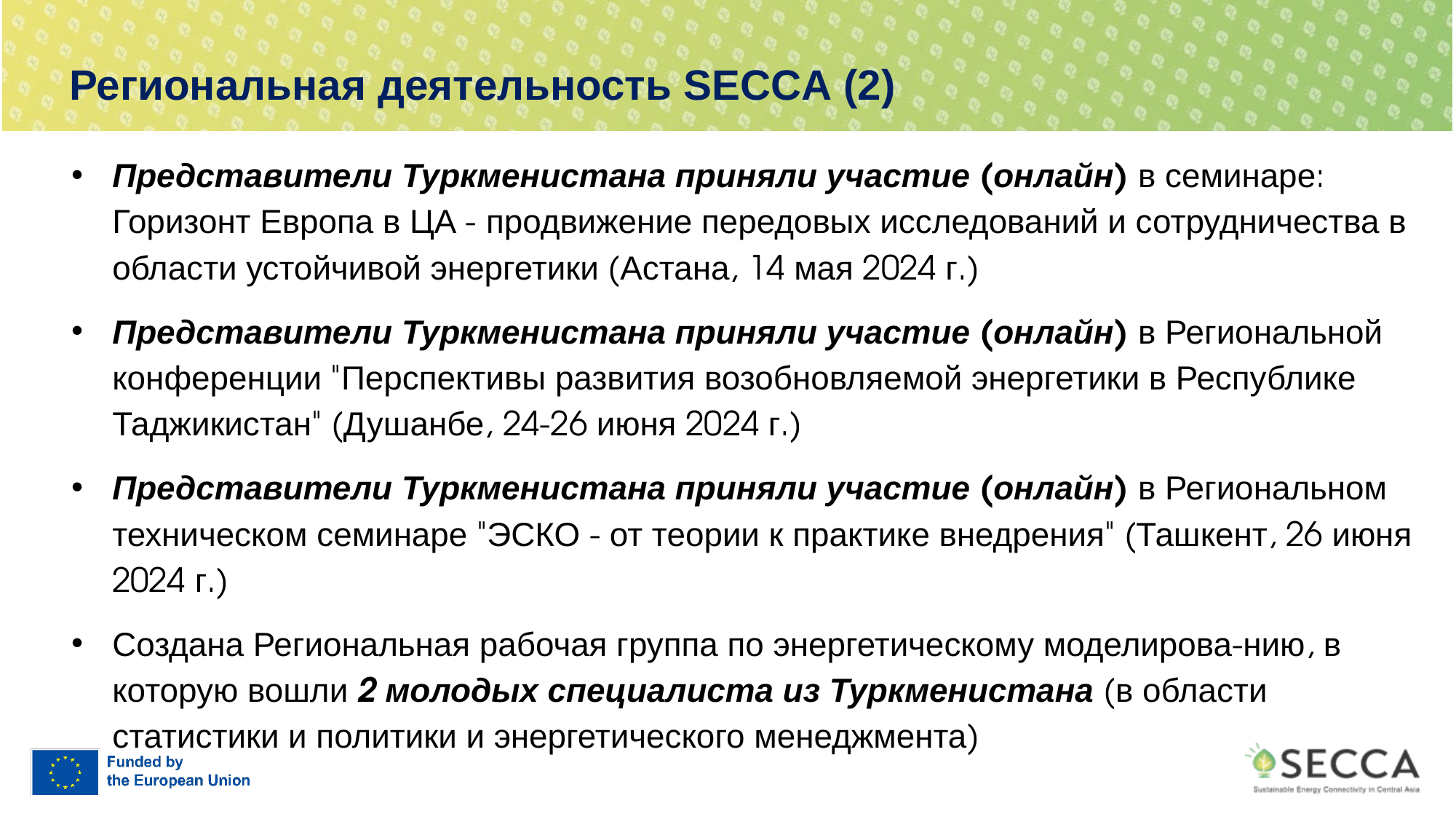

# Региональная деятельность SECCA (2)
Представители Туркменистана приняли участие (онлайн) в семинаре: Горизонт Европа в ЦА - продвижение передовых исследований и сотрудничества в области устойчивой энергетики (Астана, 14 мая 2024 г.)
Представители Туркменистана приняли участие (онлайн) в Региональной конференции "Перспективы развития возобновляемой энергетики в Республике Таджикистан" (Душанбе, 24-26 июня 2024 г.)
Представители Туркменистана приняли участие (онлайн) в Региональном техническом семинаре "ЭСКО - от теории к практике внедрения" (Ташкент, 26 июня 2024 г.)
Создана Региональная рабочая группа по энергетическому моделирова-нию, в которую вошли 2 молодых специалиста из Туркменистана (в области статистики и политики и энергетического менеджмента)